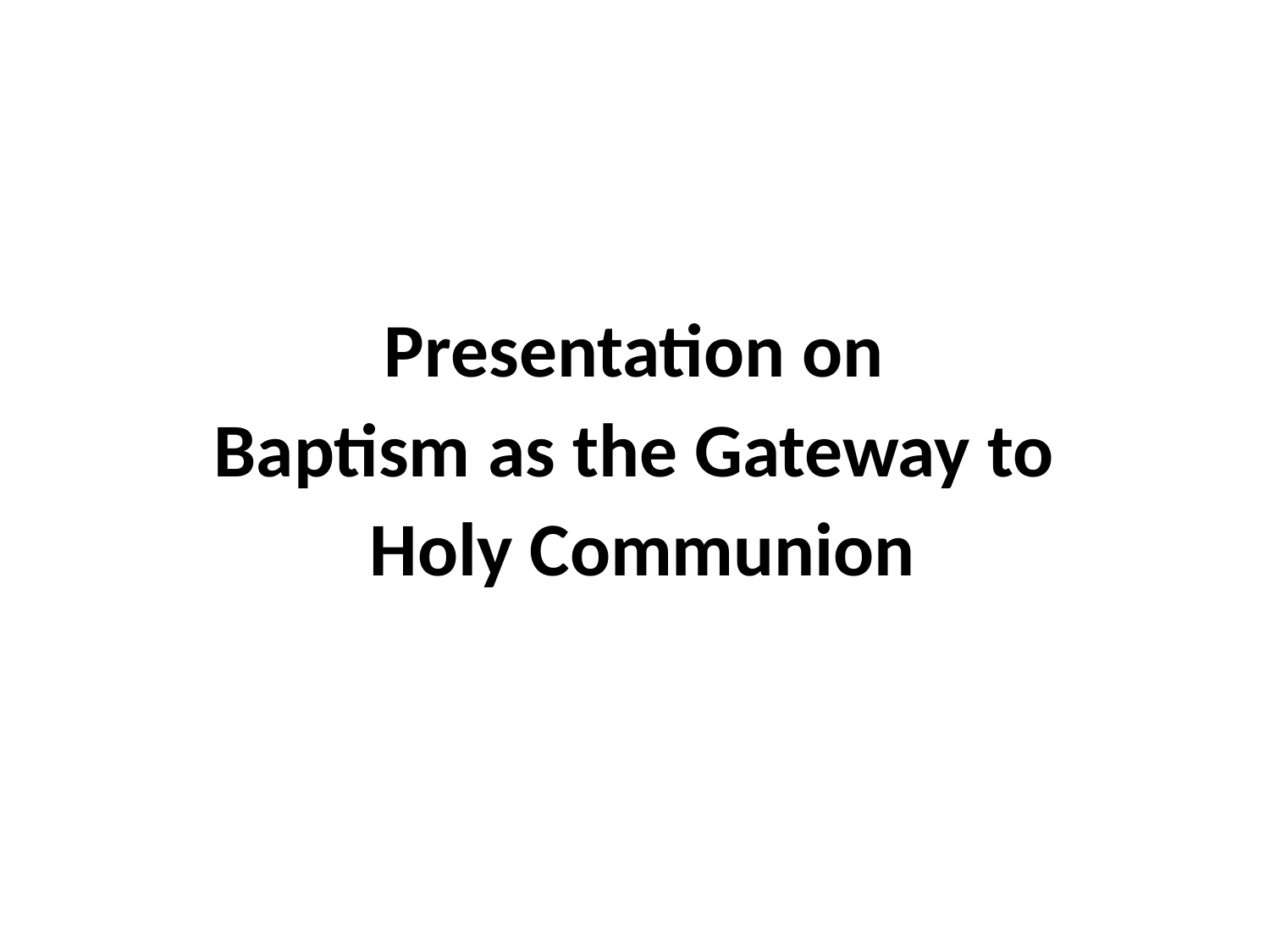

Presentation on
Baptism as the Gateway to
Holy Communion

#